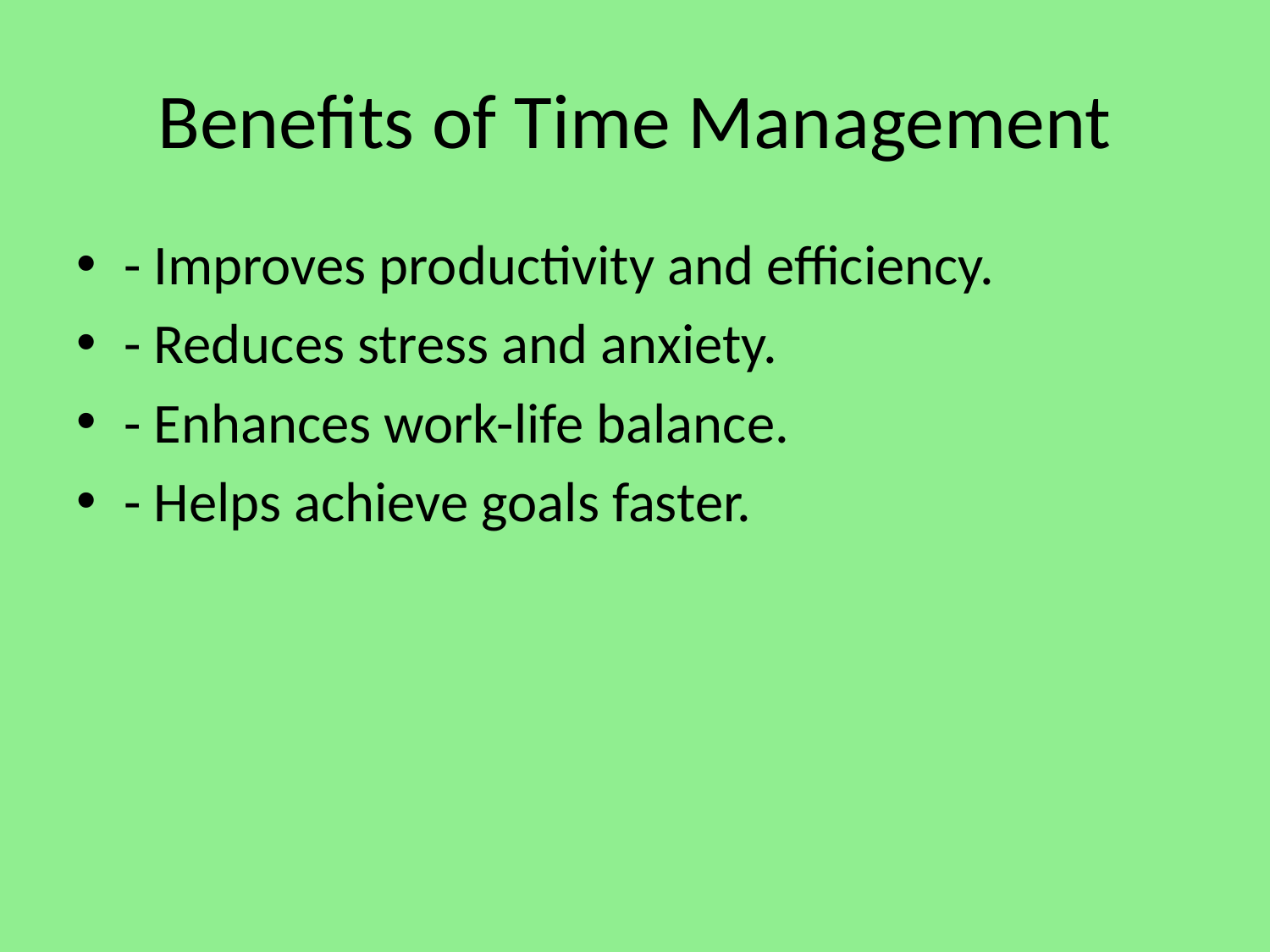

# Benefits of Time Management
- Improves productivity and efficiency.
- Reduces stress and anxiety.
- Enhances work-life balance.
- Helps achieve goals faster.